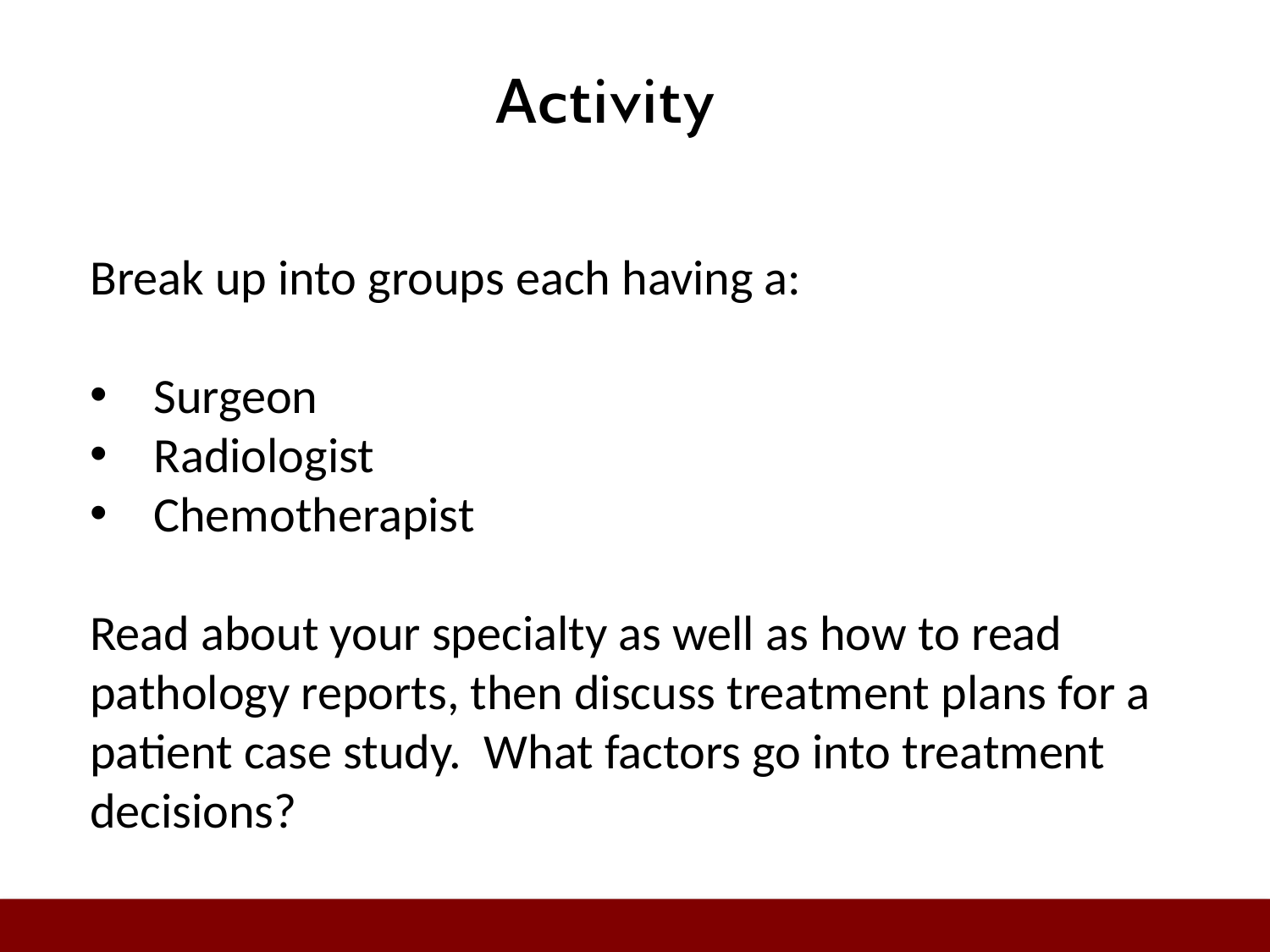

# Activity
Break up into groups each having a:

Surgeon
Radiologist
Chemotherapist

Read about your specialty as well as how to read pathology reports, then discuss treatment plans for a patient case study.  What factors go into treatment decisions?